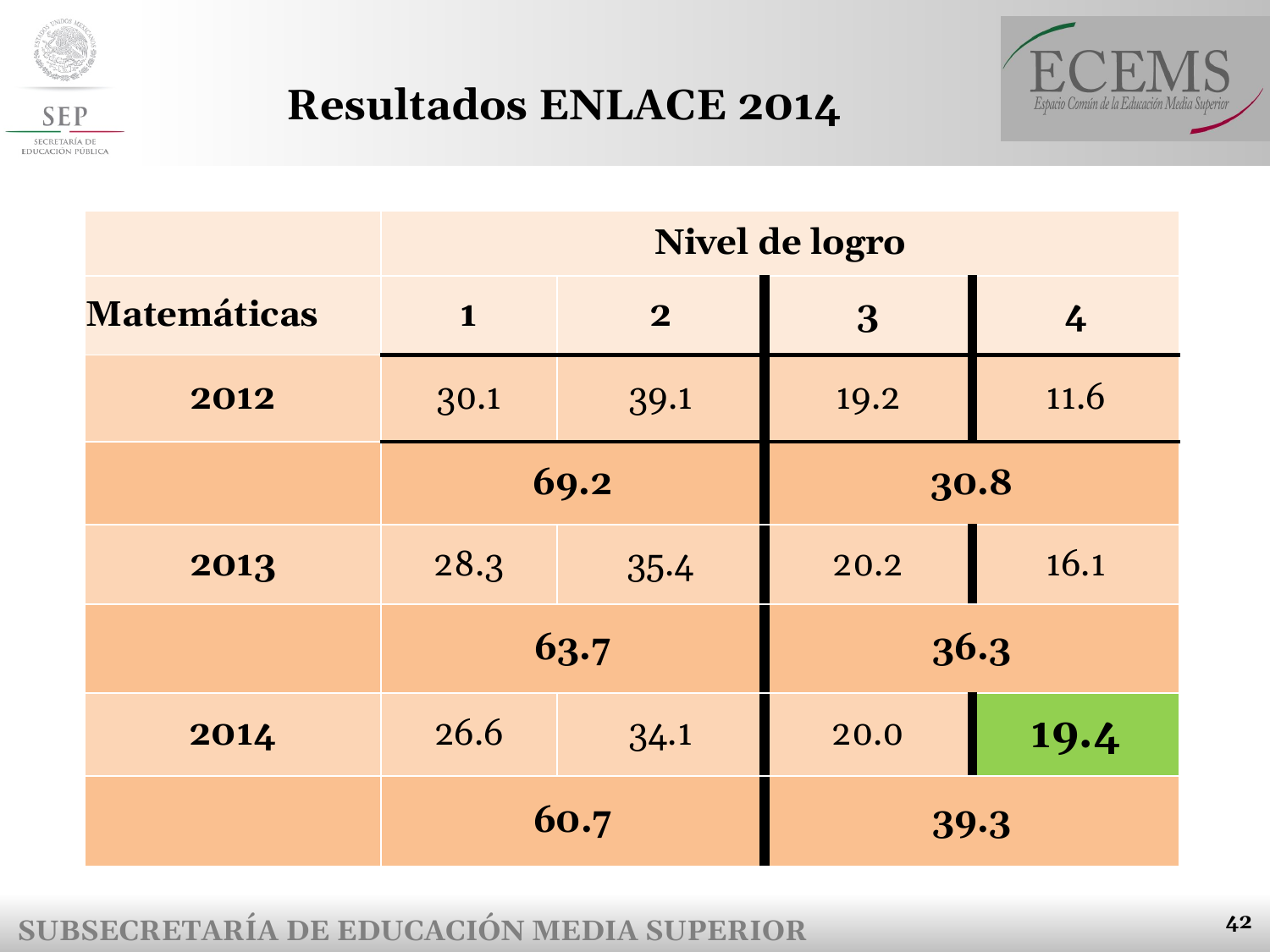

Resultados ENLACE 2014
|  | Nivel de logro |  |  |  |
| --- | --- | --- | --- | --- |
| Matemáticas | 1 | 2 | 3 | 4 |
| 2012 | 30.1 | 39.1 | 19.2 | 11.6 |
|  | 69.2 |  | 30.8 |  |
| 2013 | 28.3 | 35.4 | 20.2 | 16.1 |
|  | 63.7 |  | 36.3 |  |
| 2014 | 26.6 | 34.1 | 20.0 | 19.4 |
|  | 60.7 |  | 39.3 |  |
42